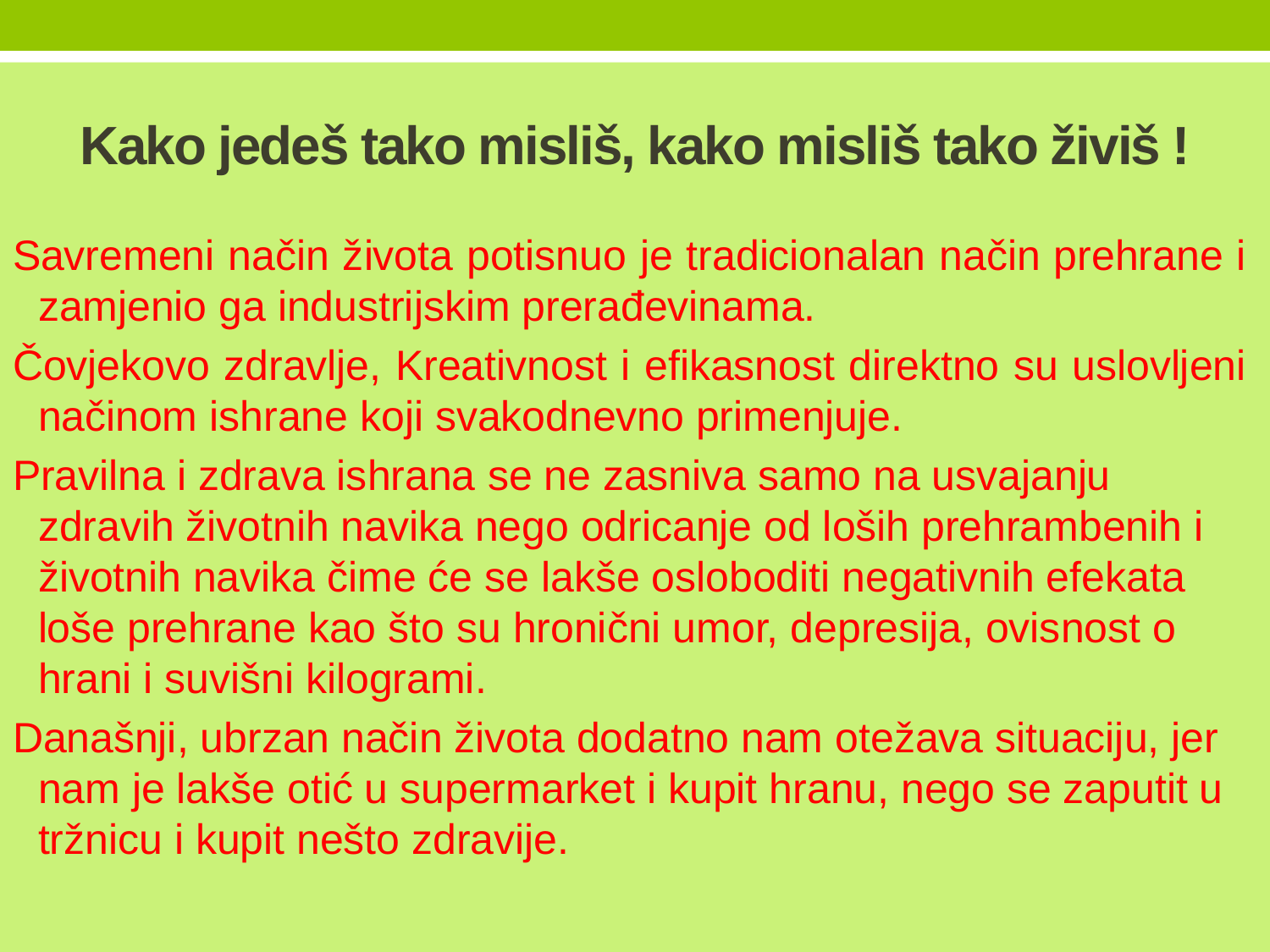

# Kako jedeš tako misliš, kako misliš tako živiš !
Savremeni način života potisnuo je tradicionalan način prehrane i zamjenio ga industrijskim prerađevinama.
Čovjekovo zdravlje, Kreativnost i efikasnost direktno su uslovljeni načinom ishrane koji svakodnevno primenjuje.
Pravilna i zdrava ishrana se ne zasniva samo na usvajanju zdravih životnih navika nego odricanje od loših prehrambenih i životnih navika čime će se lakše osloboditi negativnih efekata loše prehrane kao što su hronični umor, depresija, ovisnost o hrani i suvišni kilogrami.
Današnji, ubrzan način života dodatno nam otežava situaciju, jer nam je lakše otić u supermarket i kupit hranu, nego se zaputit u tržnicu i kupit nešto zdravije.